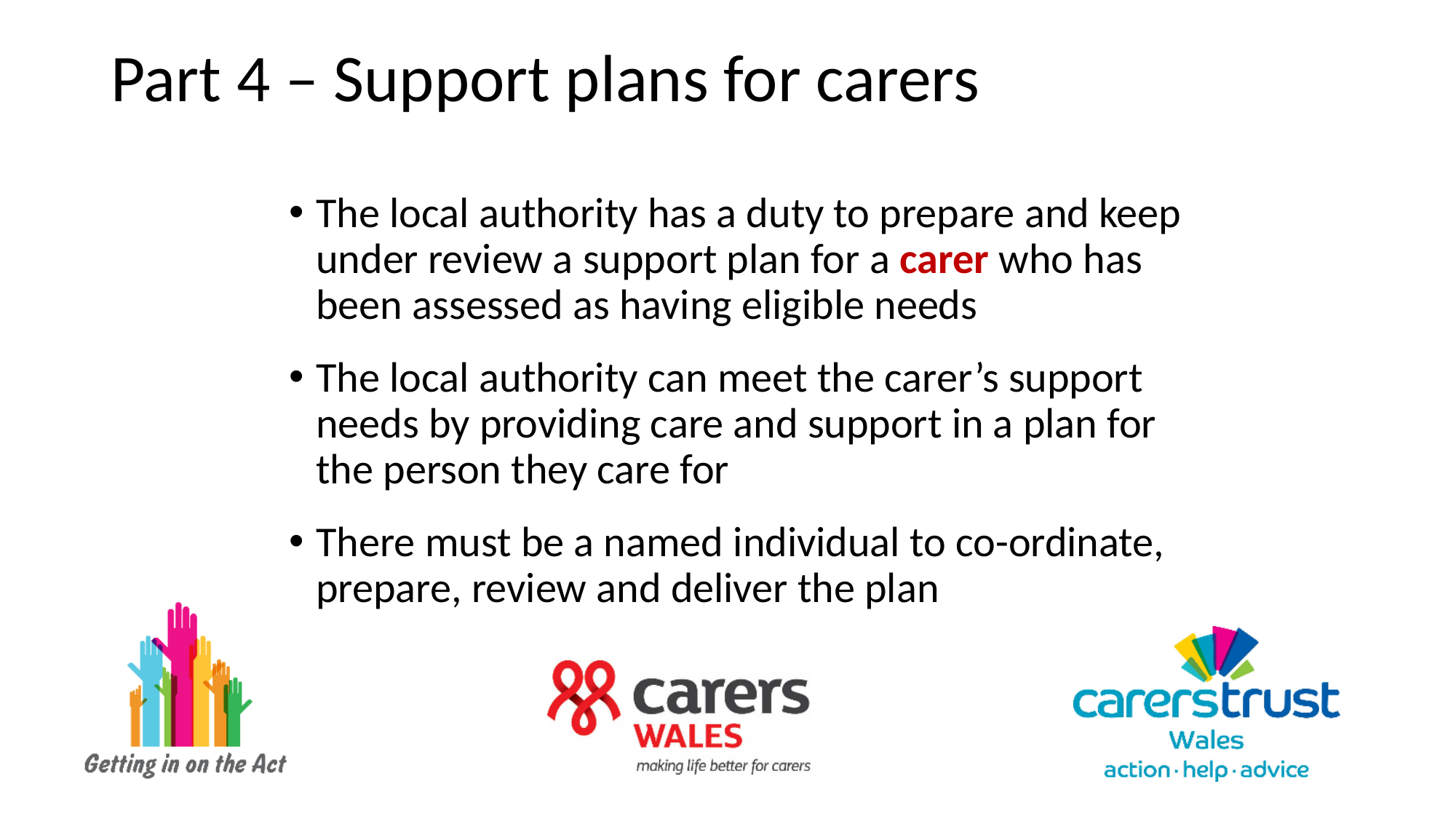

# Part 4 – Support plans for carers
The local authority has a duty to prepare and keep under review a support plan for a carer who has been assessed as having eligible needs
The local authority can meet the carer’s support needs by providing care and support in a plan for the person they care for
There must be a named individual to co-ordinate, prepare, review and deliver the plan